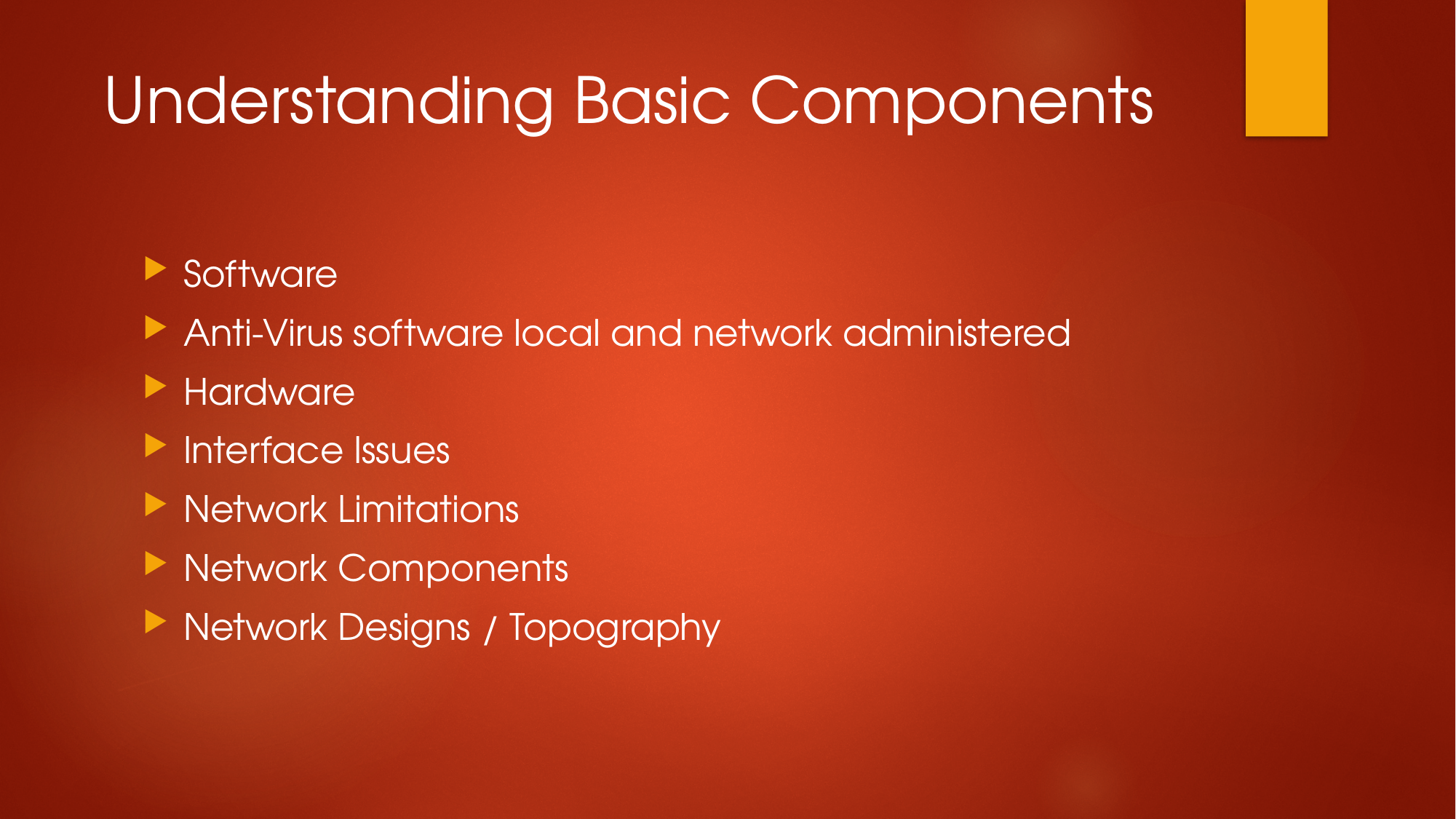

# Understanding Basic Components
Software
Anti-Virus software local and network administered
Hardware
Interface Issues
Network Limitations
Network Components
Network Designs / Topography